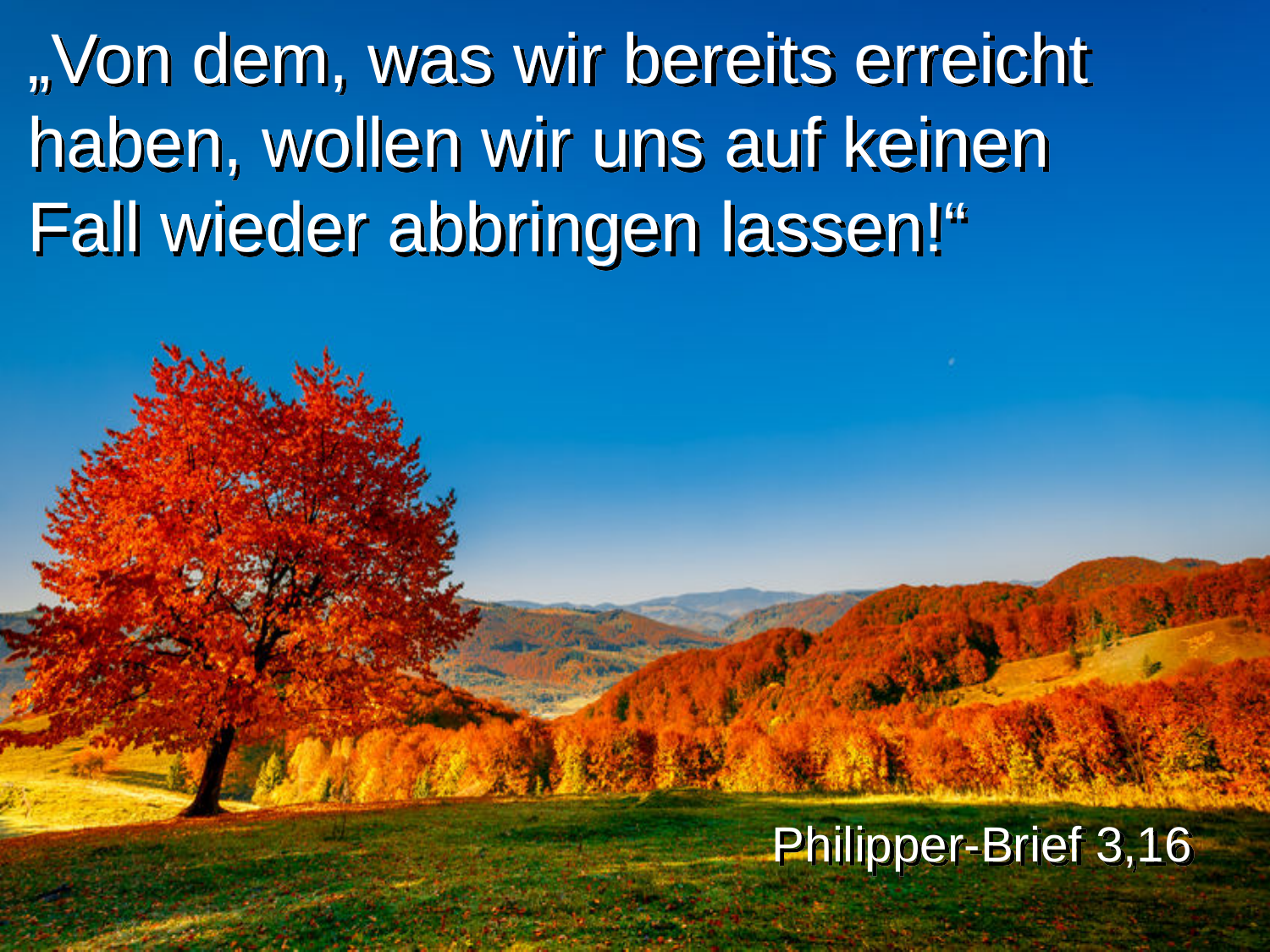

„Von dem, was wir bereits erreicht haben, wollen wir uns auf keinen Fall wieder abbringen lassen!“
Philipper-Brief 3,16